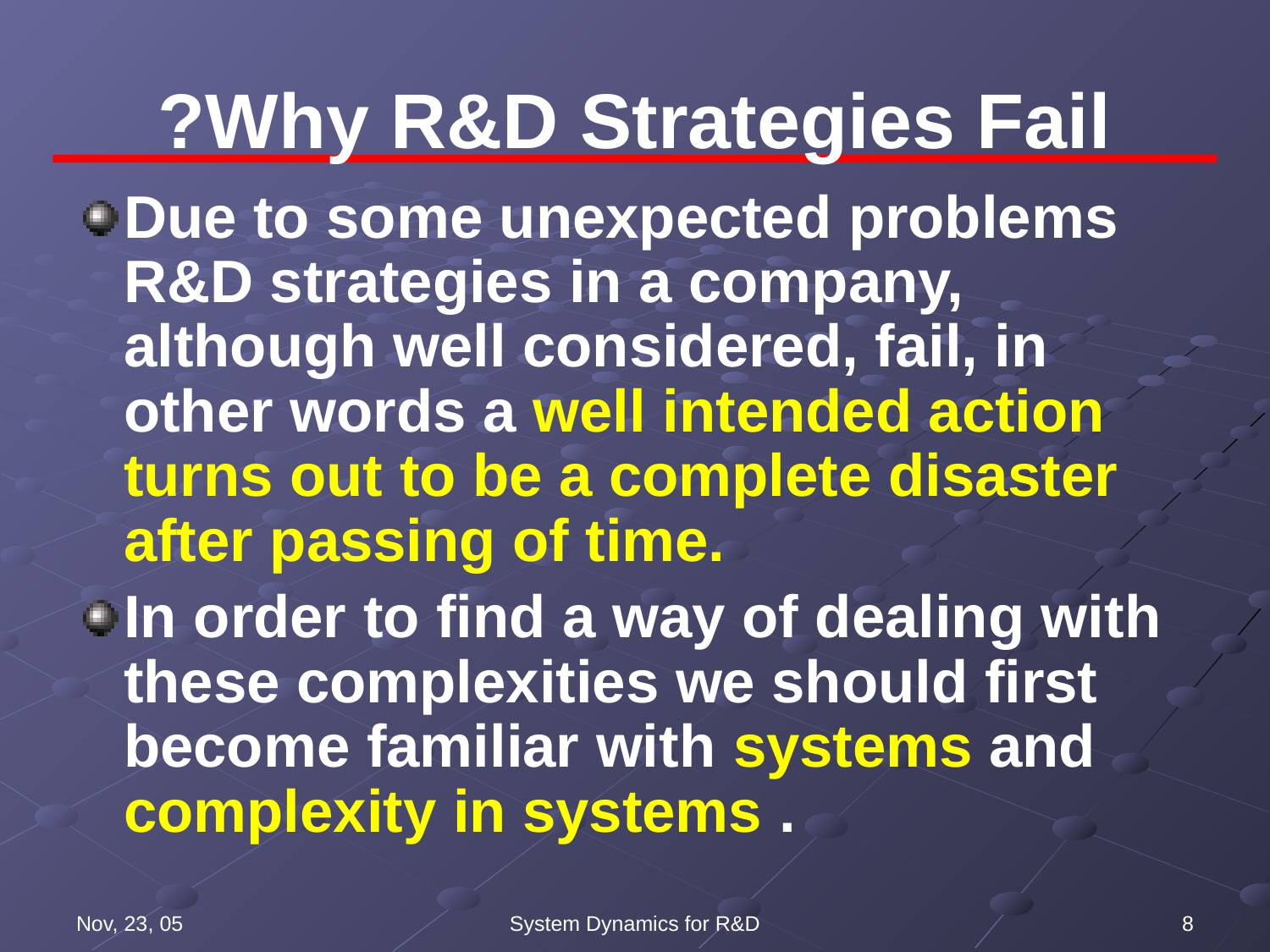

# Why R&D Strategies Fail?
Due to some unexpected problems R&D strategies in a company, although well considered, fail, in other words a well intended action turns out to be a complete disaster after passing of time.
In order to find a way of dealing with these complexities we should first become familiar with systems and complexity in systems .
Nov, 23, 05
System Dynamics for R&D
8